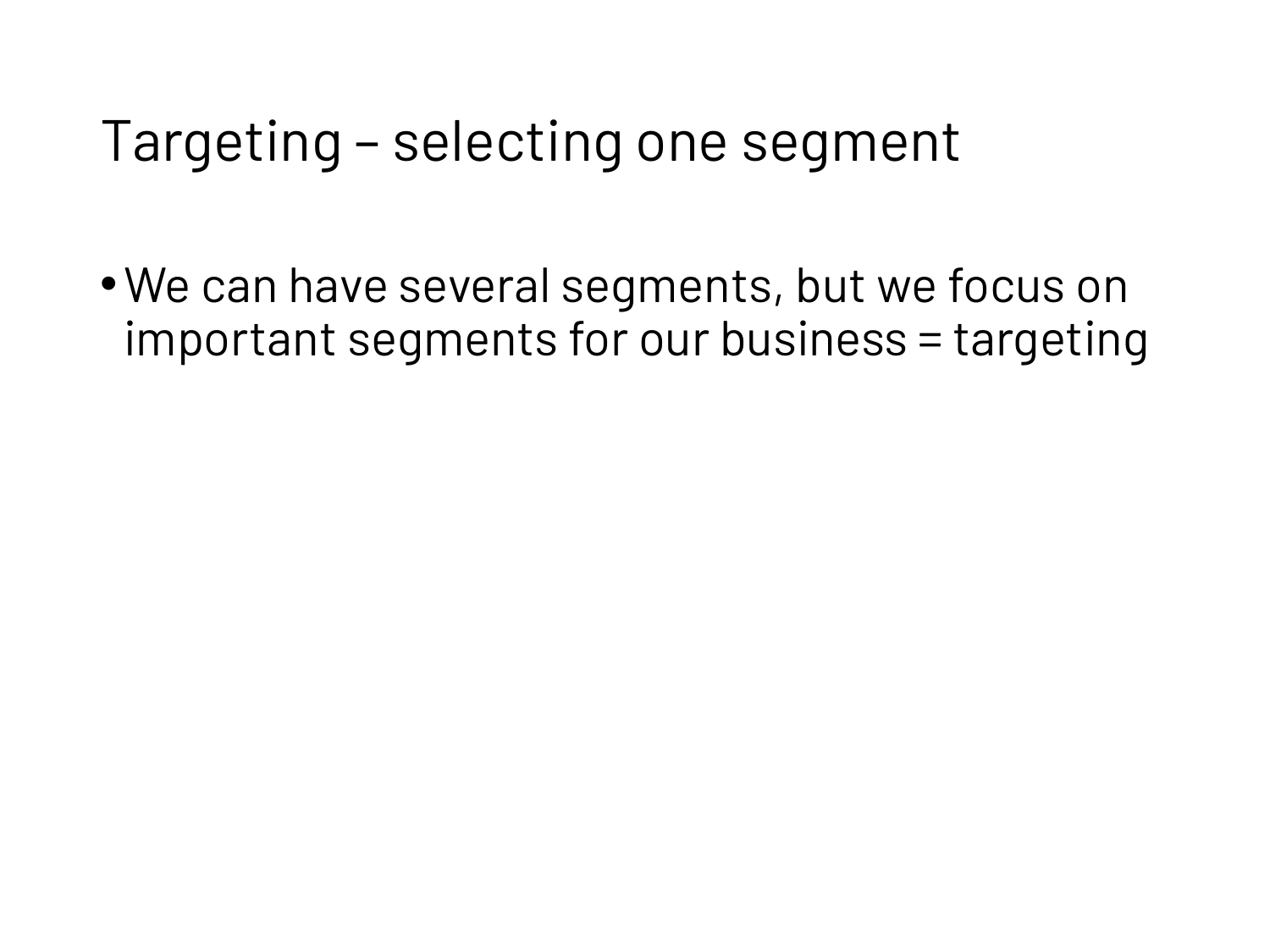

# Targeting – selecting one segment
We can have several segments, but we focus on important segments for our business = targeting